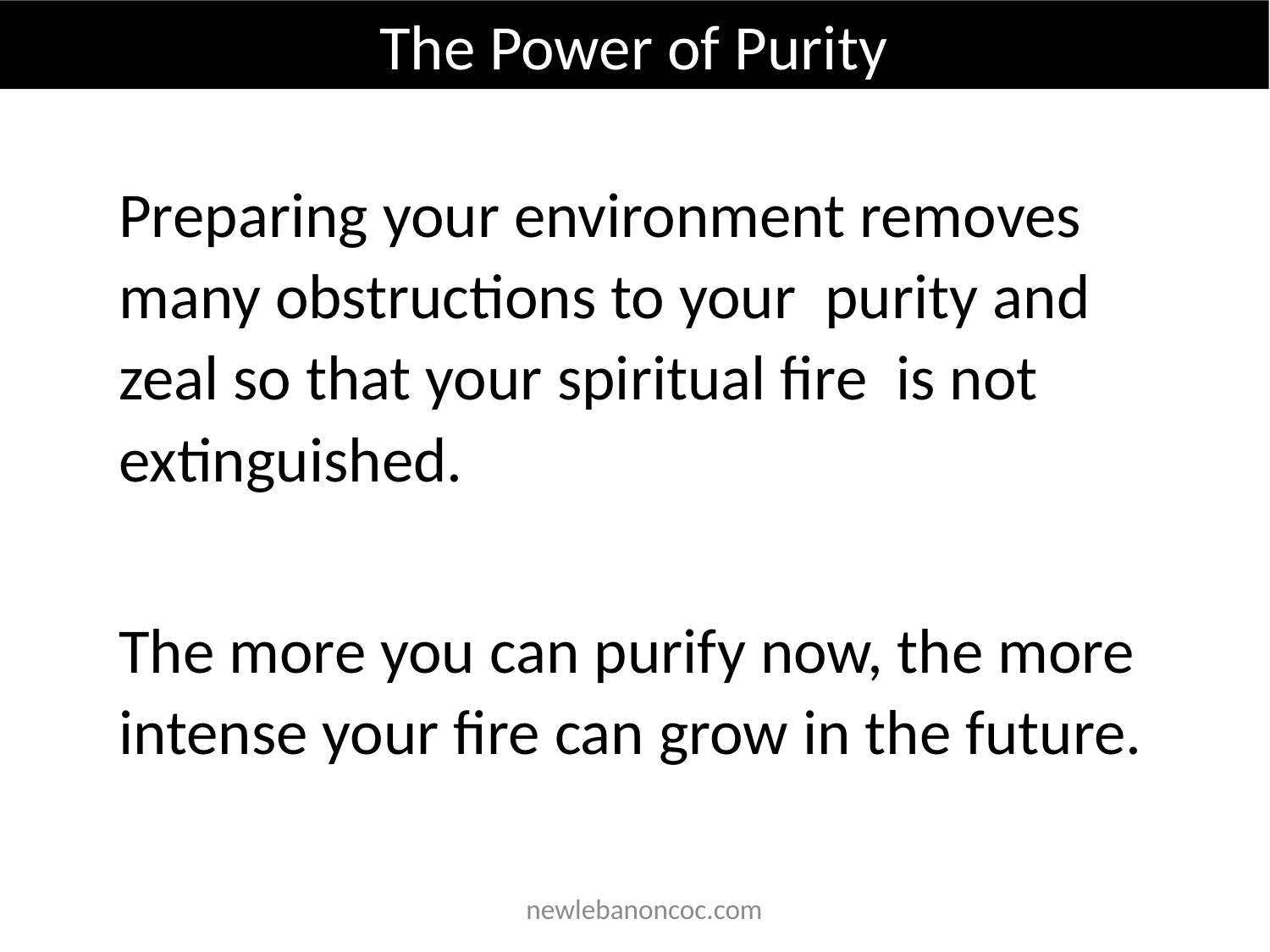

The Power of Purity
Preparing your environment removes many obstructions to your  purity and zeal so that your spiritual fire  is not extinguished.

The more you can purify now, the more intense your fire can grow in the future.
   newlebanoncoc.com